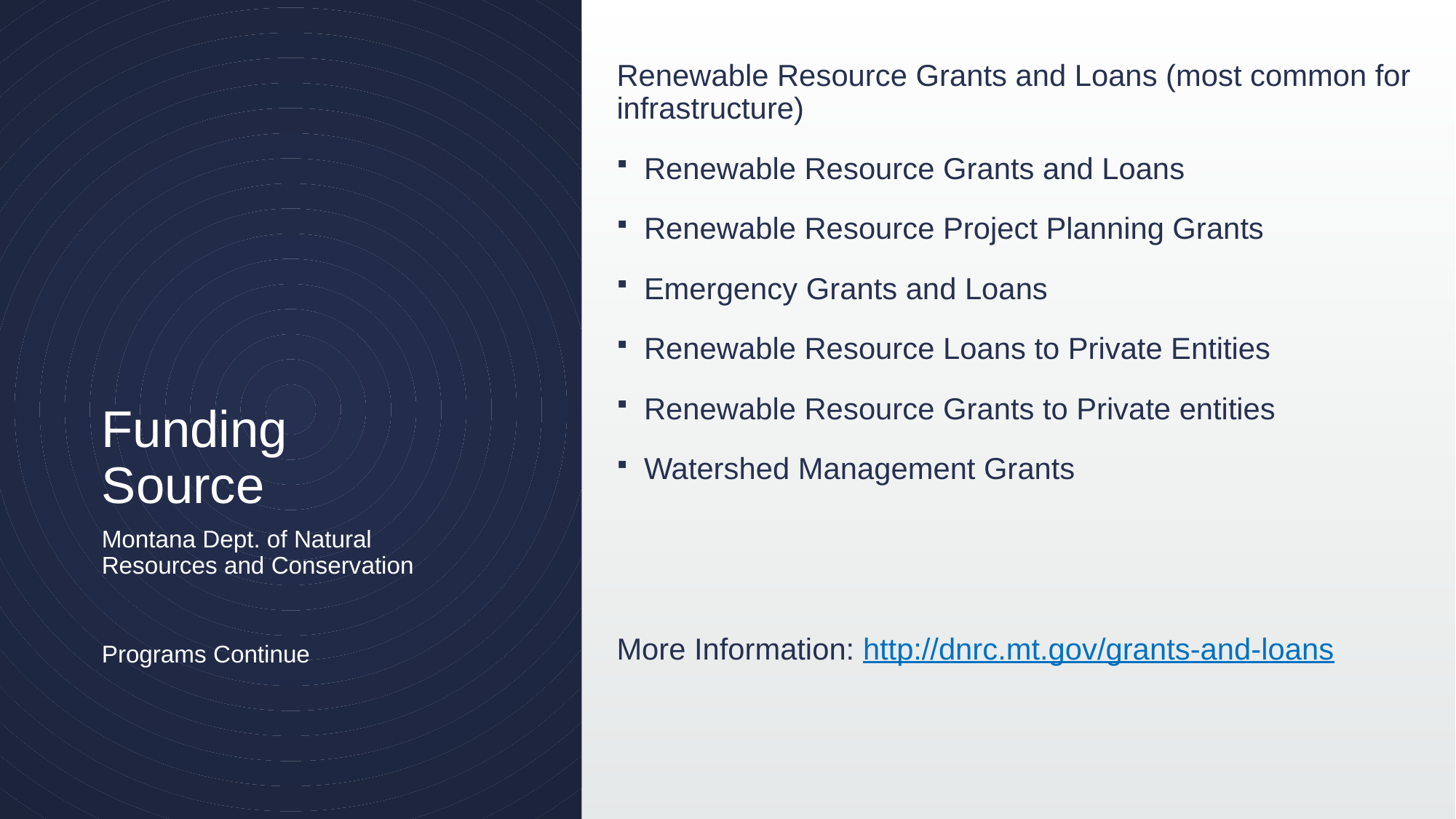

Renewable Resource Grants and Loans (most common for infrastructure)
Renewable Resource Grants and Loans
Renewable Resource Project Planning Grants
Emergency Grants and Loans
Renewable Resource Loans to Private Entities
Renewable Resource Grants to Private entities
Watershed Management Grants

More Information: http://dnrc.mt.gov/grants-and-loans

# Funding Source
Montana Dept. of Natural Resources and Conservation

Programs Continue